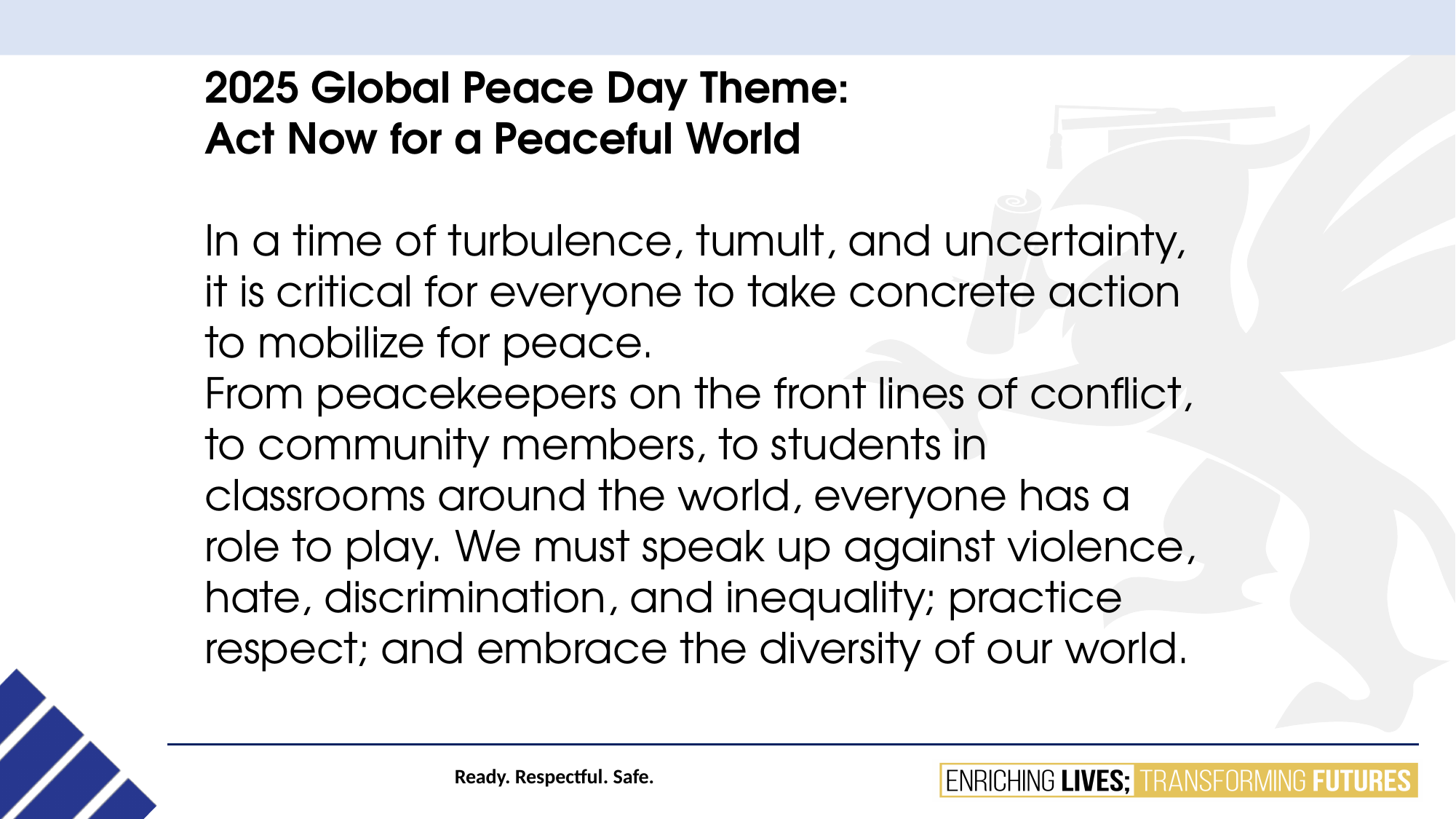

2025 Global Peace Day Theme:
Act Now for a Peaceful World
In a time of turbulence, tumult, and uncertainty, it is critical for everyone to take concrete action to mobilize for peace.
From peacekeepers on the front lines of conflict, to community members, to students in classrooms around the world, everyone has a role to play. We must speak up against violence, hate, discrimination, and inequality; practice respect; and embrace the diversity of our world.